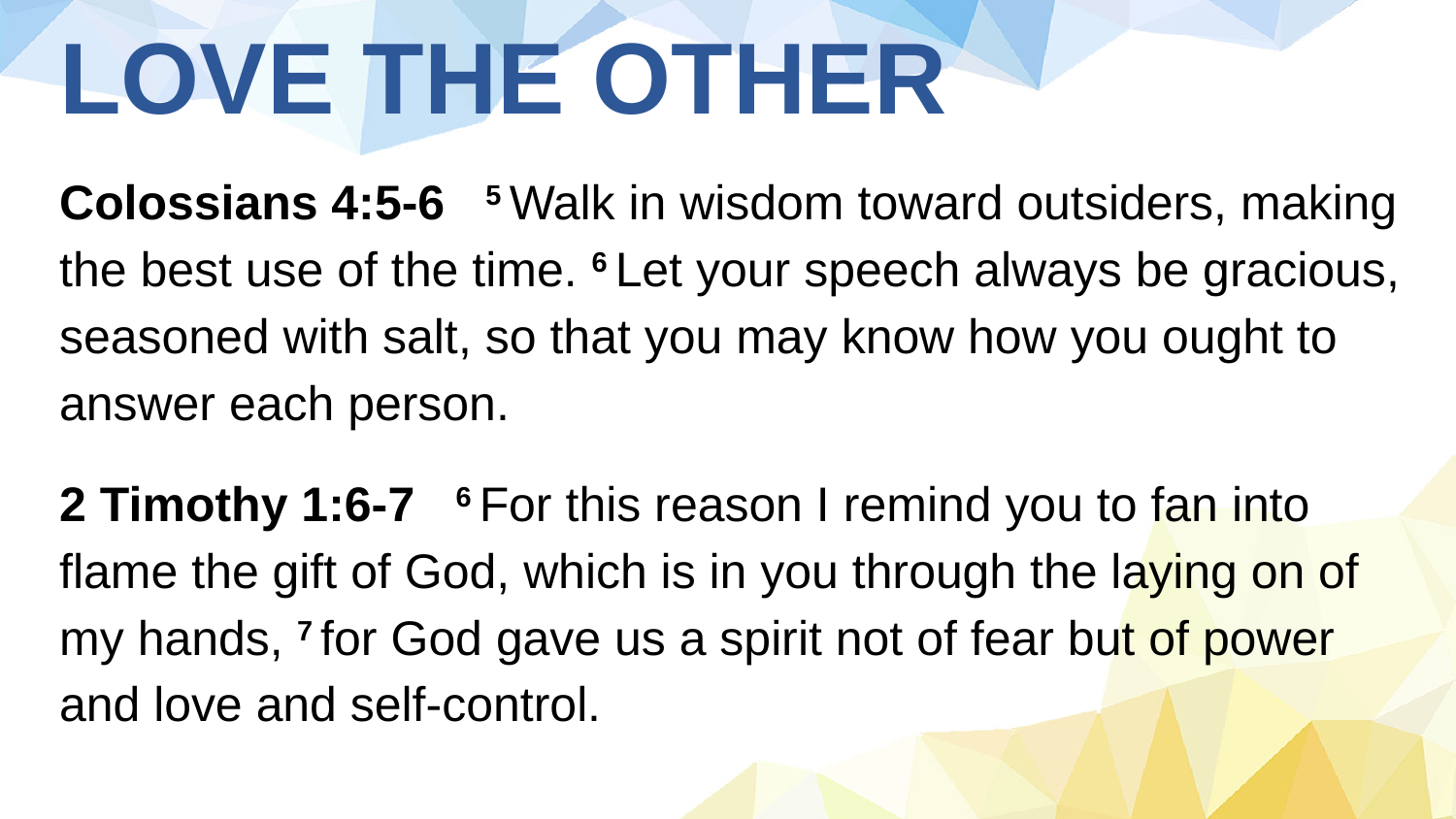

# LOVE THE OTHER
Colossians 4:5-6   5 Walk in wisdom toward outsiders, making the best use of the time. 6 Let your speech always be gracious, seasoned with salt, so that you may know how you ought to answer each person.

2 Timothy 1:6-7   6 For this reason I remind you to fan into flame the gift of God, which is in you through the laying on of my hands, 7 for God gave us a spirit not of fear but of power and love and self-control.